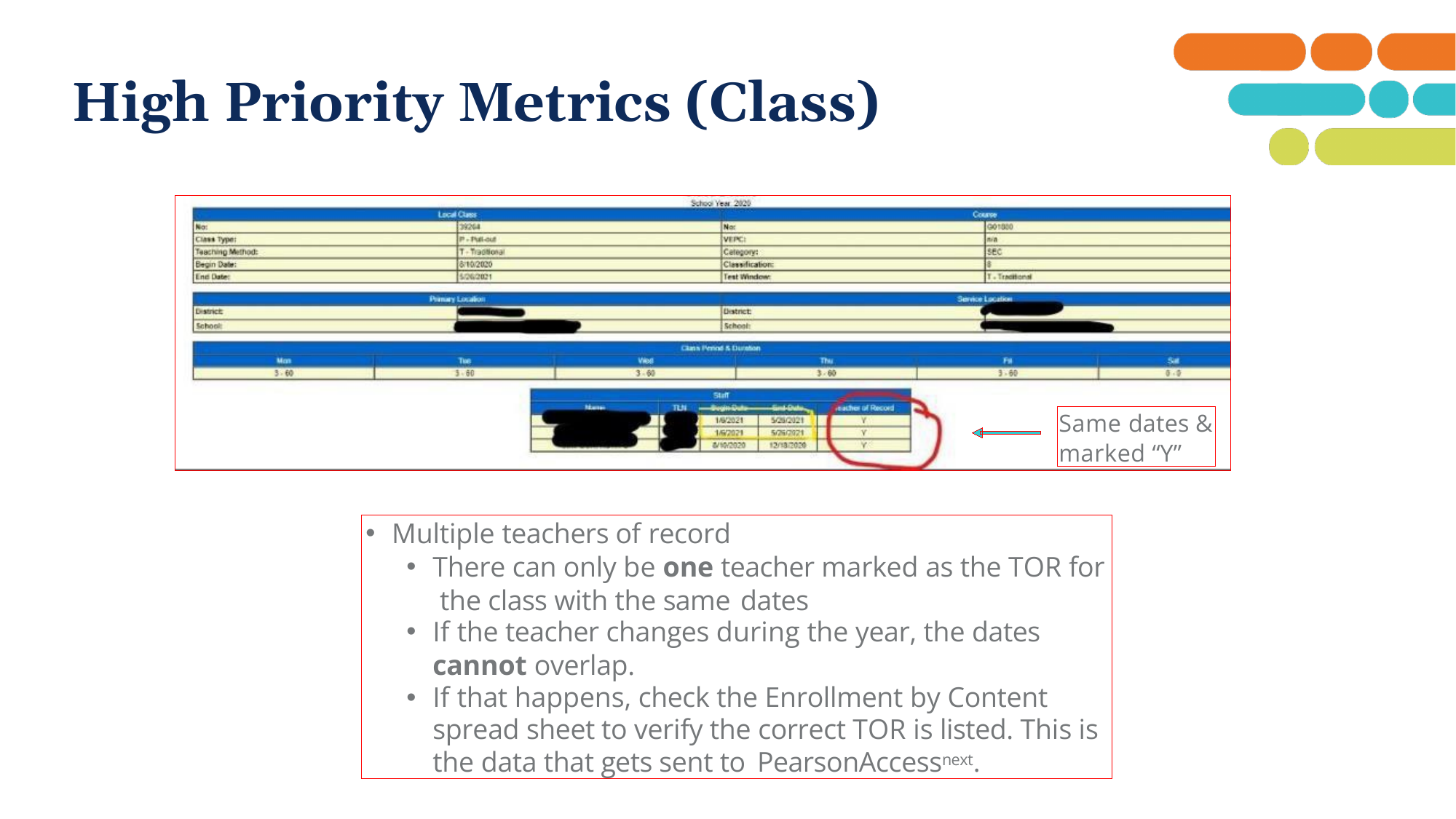

# High Priority Metrics (Class)

Same dates &
marked “Y”

Multiple teachers of record
There can only be one teacher marked as the TOR for  the class with the same dates
If the teacher changes during the year, the dates
cannot overlap.
If that happens, check the Enrollment by Content  spread sheet to verify the correct TOR is listed. This is  the data that gets sent to PearsonAccessnext.